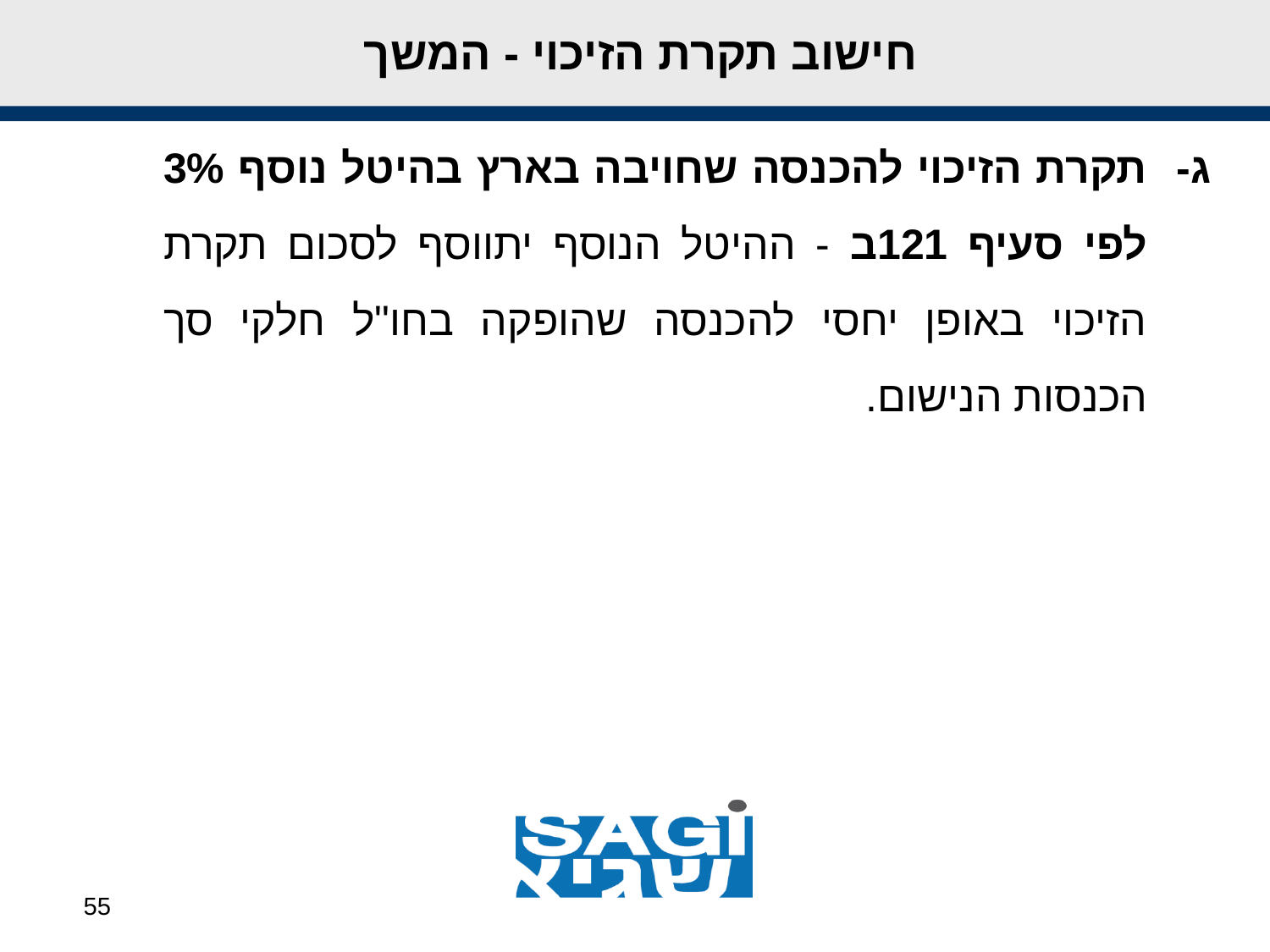

חישוב תקרת הזיכוי - המשך
תקרת הזיכוי להכנסה שחויבה בארץ בהיטל נוסף 3% לפי סעיף 121ב - ההיטל הנוסף יתווסף לסכום תקרת הזיכוי באופן יחסי להכנסה שהופקה בחו"ל חלקי סך הכנסות הנישום.

55